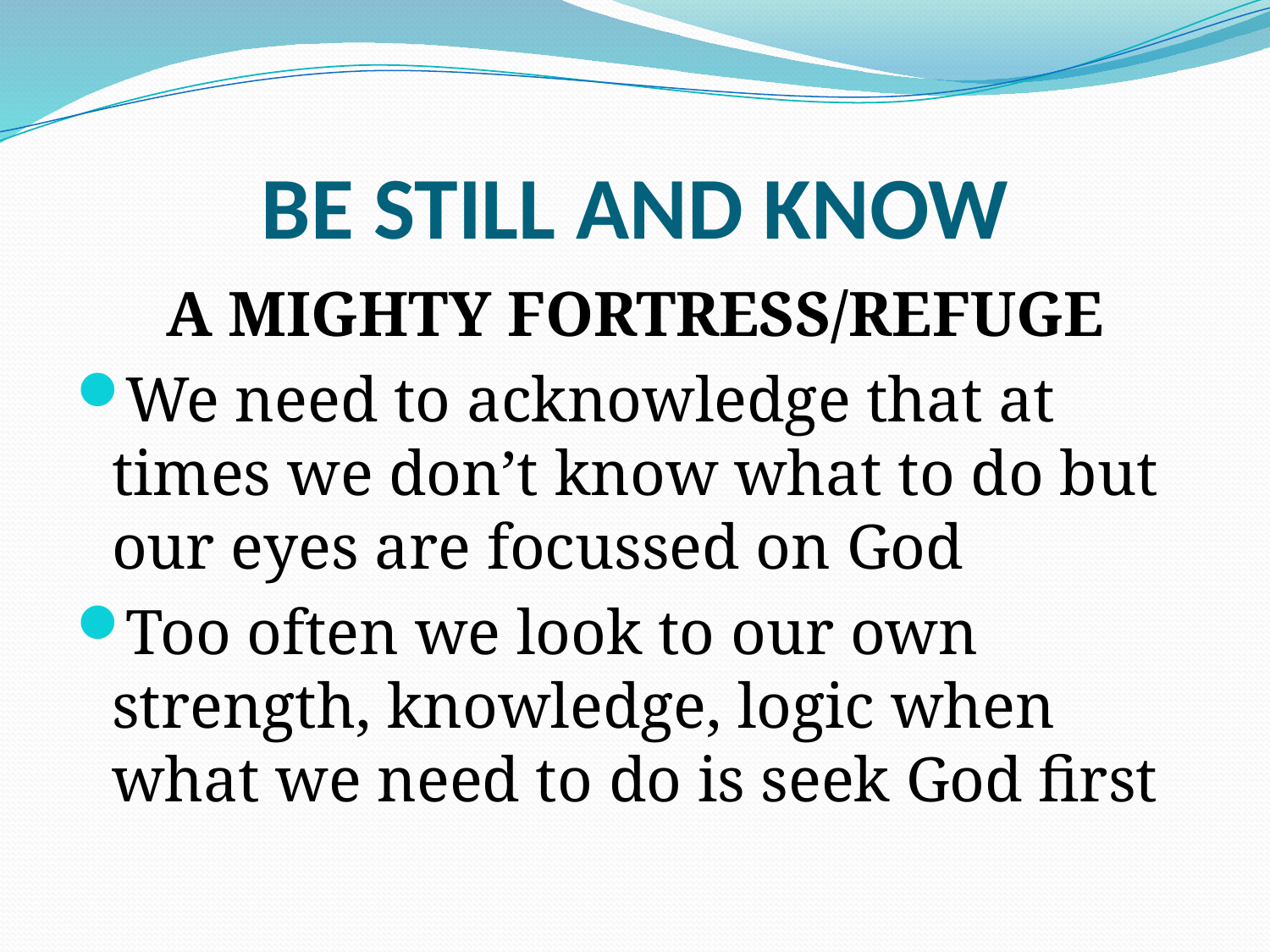

# BE STILL AND KNOW
A MIGHTY FORTRESS/REFUGE
We need to acknowledge that at times we don’t know what to do but our eyes are focussed on God
Too often we look to our own strength, knowledge, logic when what we need to do is seek God first